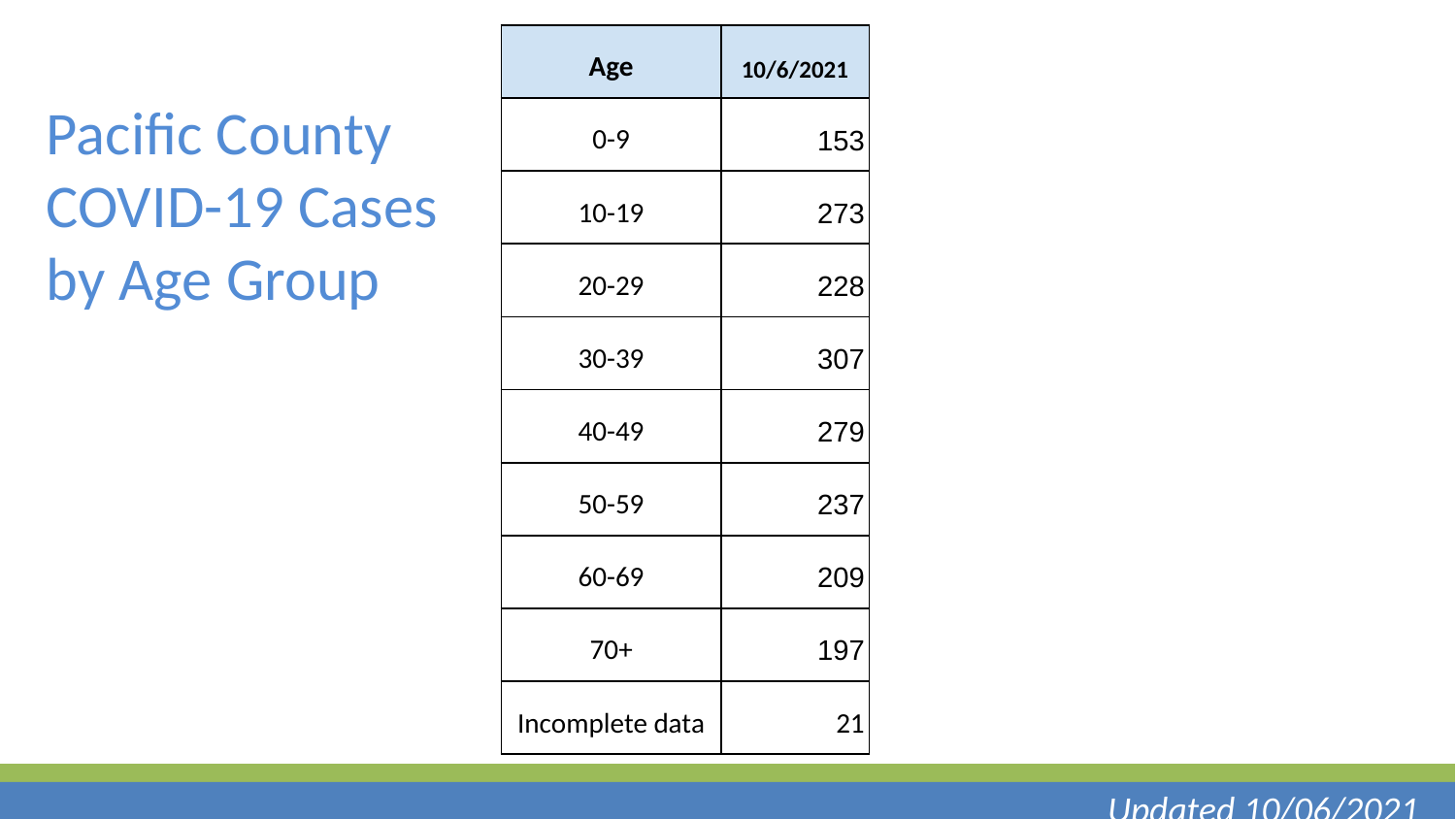

| Age |
| --- |
| 0-9 |
| 10-19 |
| 20-29 |
| 30-39 |
| 40-49 |
| 50-59 |
| 60-69 |
| 70+ |
| Incomplete data |
| 10/6/2021 |
| --- |
| 153 |
| 273 |
| 228 |
| 307 |
| 279 |
| 237 |
| 209 |
| 197 |
| 21 |
Pacific County
COVID-19 Cases
by Age Group

Updated 10/06/2021